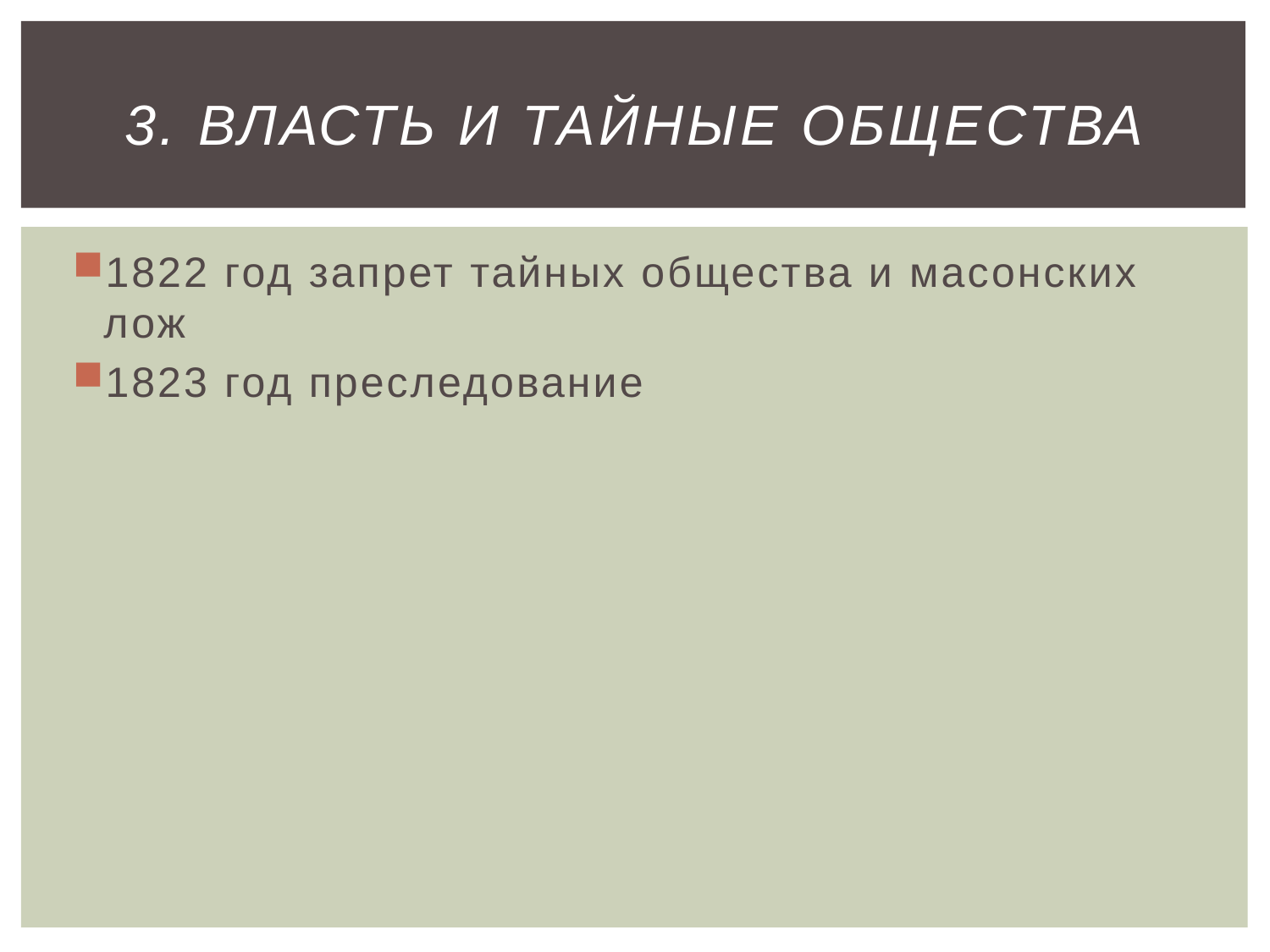

# 3. Власть и тайные общества
1822 год запрет тайных общества и масонских лож
1823 год преследование